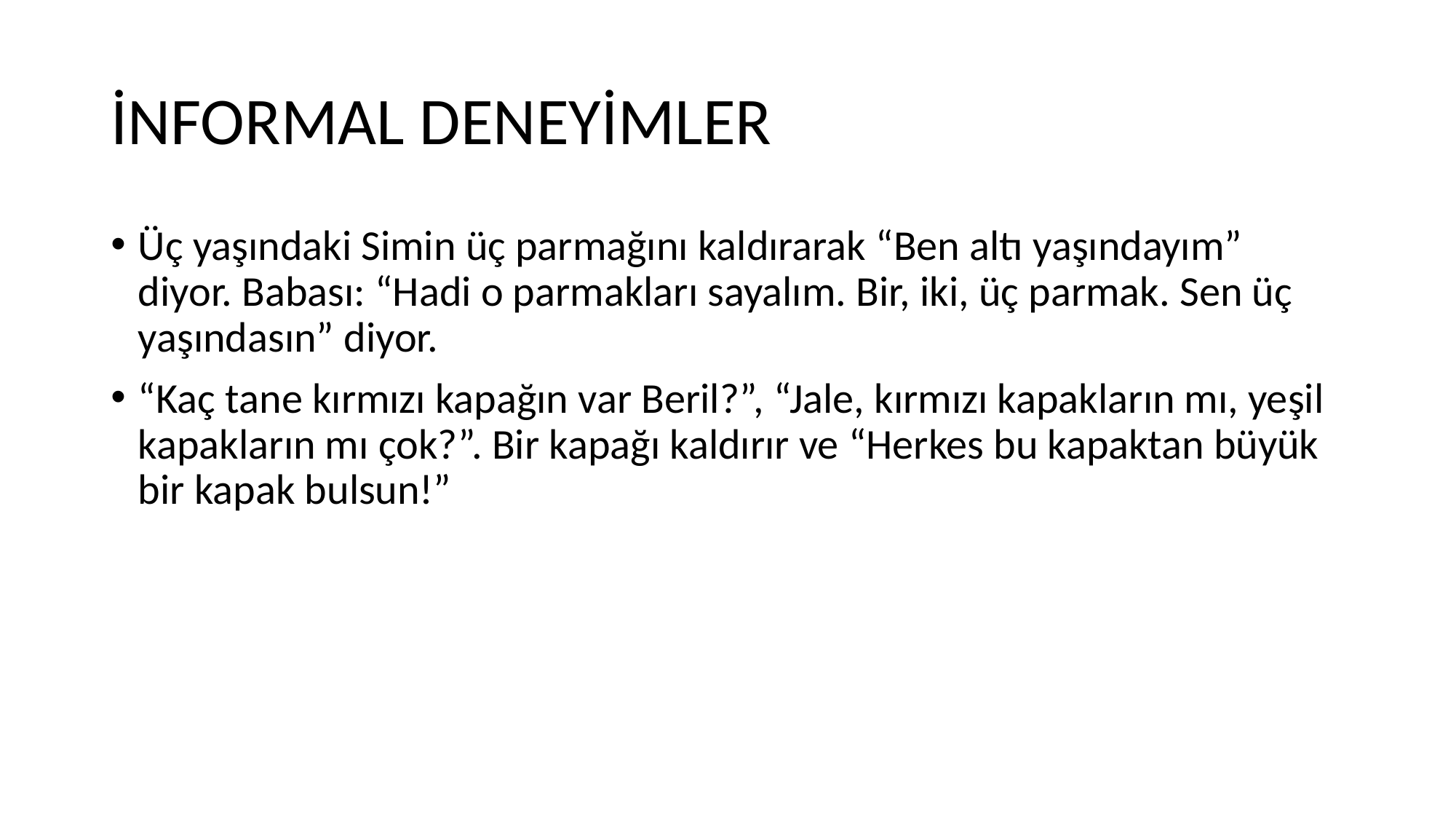

# İNFORMAL DENEYİMLER
Üç yaşındaki Simin üç parmağını kaldırarak “Ben altı yaşındayım” diyor. Babası: “Hadi o parmakları sayalım. Bir, iki, üç parmak. Sen üç yaşındasın” diyor.
“Kaç tane kırmızı kapağın var Beril?”, “Jale, kırmızı kapakların mı, yeşil kapakların mı çok?”. Bir kapağı kaldırır ve “Herkes bu kapaktan büyük bir kapak bulsun!”